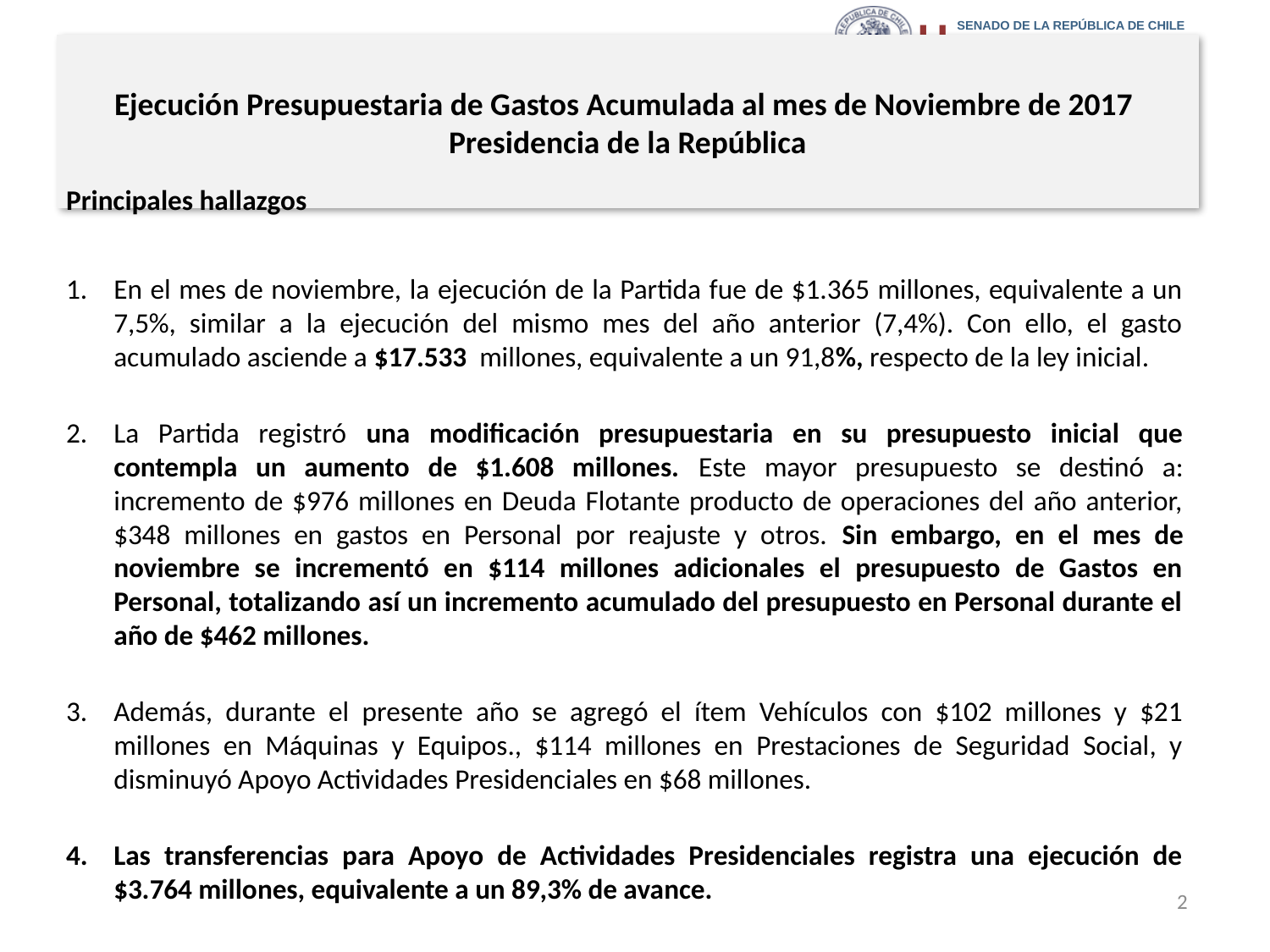

# Ejecución Presupuestaria de Gastos Acumulada al mes de Noviembre de 2017 Presidencia de la República
Principales hallazgos

En el mes de noviembre, la ejecución de la Partida fue de $1.365 millones, equivalente a un 7,5%, similar a la ejecución del mismo mes del año anterior (7,4%). Con ello, el gasto acumulado asciende a $17.533  millones, equivalente a un 91,8%, respecto de la ley inicial.
La Partida registró una modificación presupuestaria en su presupuesto inicial que contempla un aumento de $1.608 millones. Este mayor presupuesto se destinó a: incremento de $976 millones en Deuda Flotante producto de operaciones del año anterior, $348 millones en gastos en Personal por reajuste y otros. Sin embargo, en el mes de noviembre se incrementó en $114 millones adicionales el presupuesto de Gastos en Personal, totalizando así un incremento acumulado del presupuesto en Personal durante el año de $462 millones.
Además, durante el presente año se agregó el ítem Vehículos con $102 millones y $21 millones en Máquinas y Equipos., $114 millones en Prestaciones de Seguridad Social, y disminuyó Apoyo Actividades Presidenciales en $68 millones.
Las transferencias para Apoyo de Actividades Presidenciales registra una ejecución de $3.764 millones, equivalente a un 89,3% de avance.

2